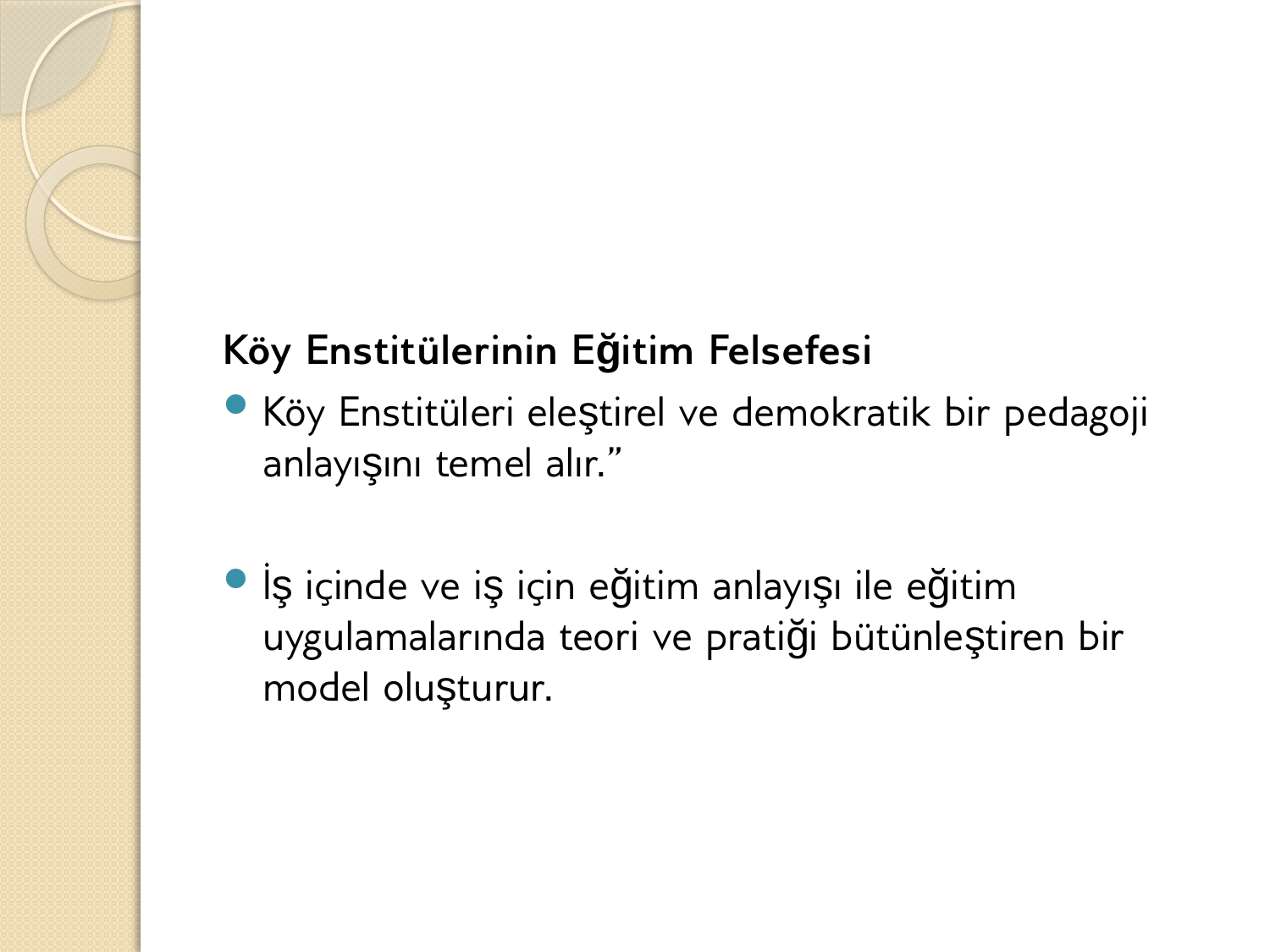

#
Köy Enstitülerinin Eğitim Felsefesi
Köy Enstitüleri eleştirel ve demokratik bir pedagoji anlayışını temel alır.”

İş içinde ve iş için eğitim anlayışı ile eğitim uygulamalarında teori ve pratiği bütünleştiren bir model oluşturur.